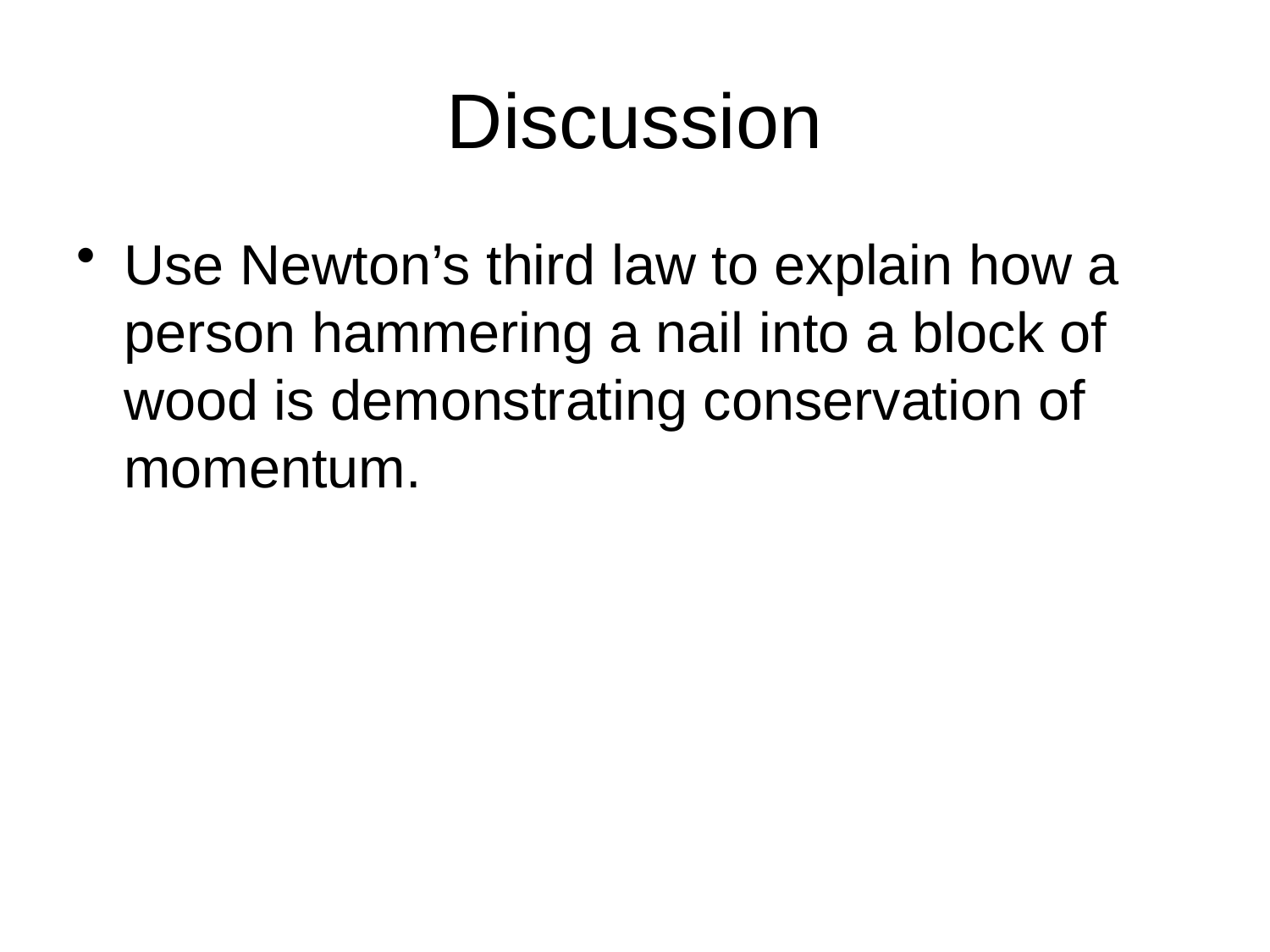

# Discussion
Use Newton’s third law to explain how a person hammering a nail into a block of wood is demonstrating conservation of momentum.